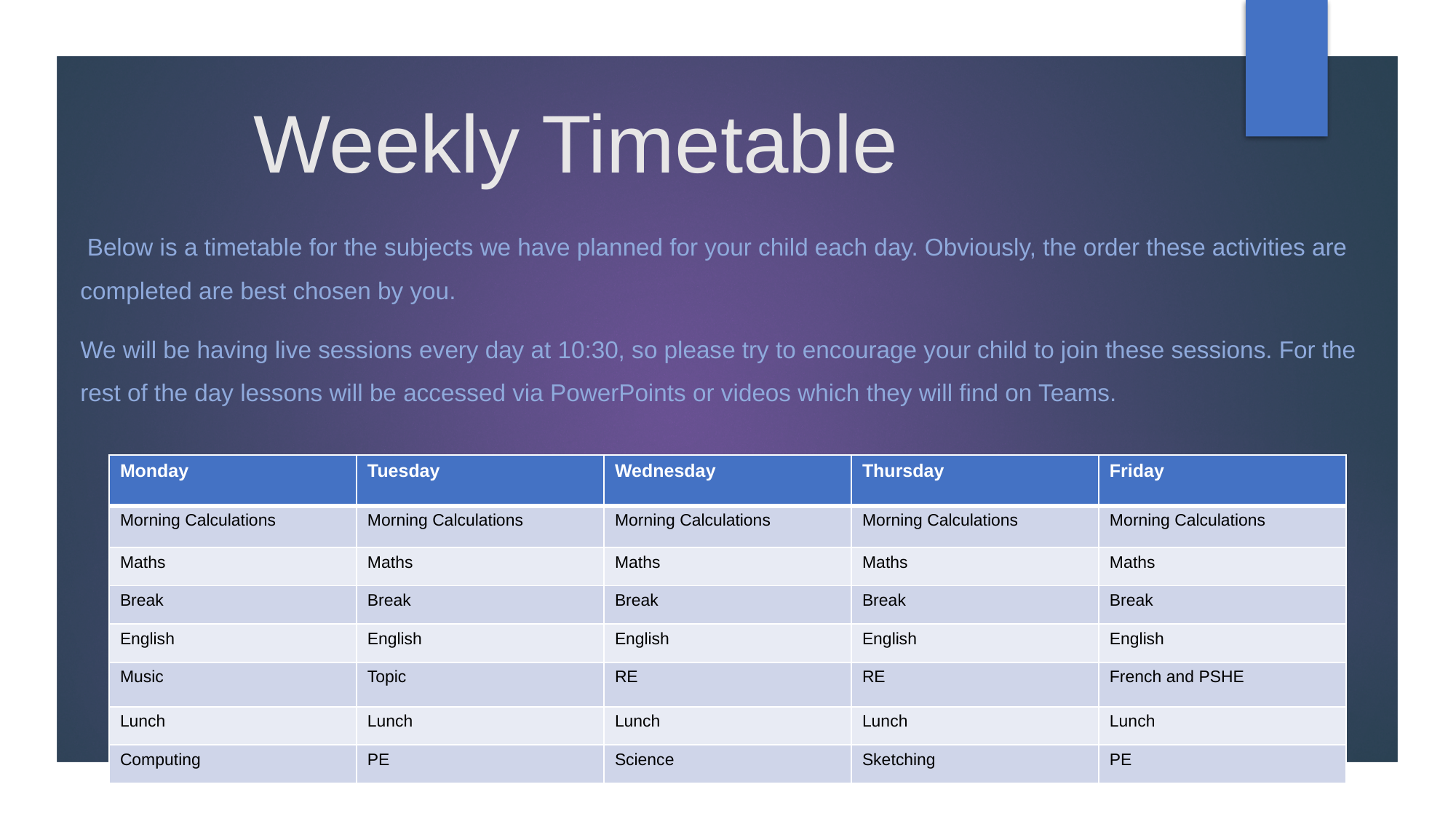

# Weekly Timetable
 Below is a timetable for the subjects we have planned for your child each day. Obviously, the order these activities are completed are best chosen by you.
We will be having live sessions every day at 10:30, so please try to encourage your child to join these sessions. For the rest of the day lessons will be accessed via PowerPoints or videos which they will find on Teams.
| Monday | Tuesday | Wednesday | Thursday | Friday |
| --- | --- | --- | --- | --- |
| Morning Calculations | Morning Calculations | Morning Calculations | Morning Calculations | Morning Calculations |
| Maths | Maths | Maths | Maths | Maths |
| Break | Break | Break | Break | Break |
| English | English | English | English | English |
| Music | Topic | RE | RE | French and PSHE |
| Lunch | Lunch | Lunch | Lunch | Lunch |
| Computing | PE | Science | Sketching | PE |